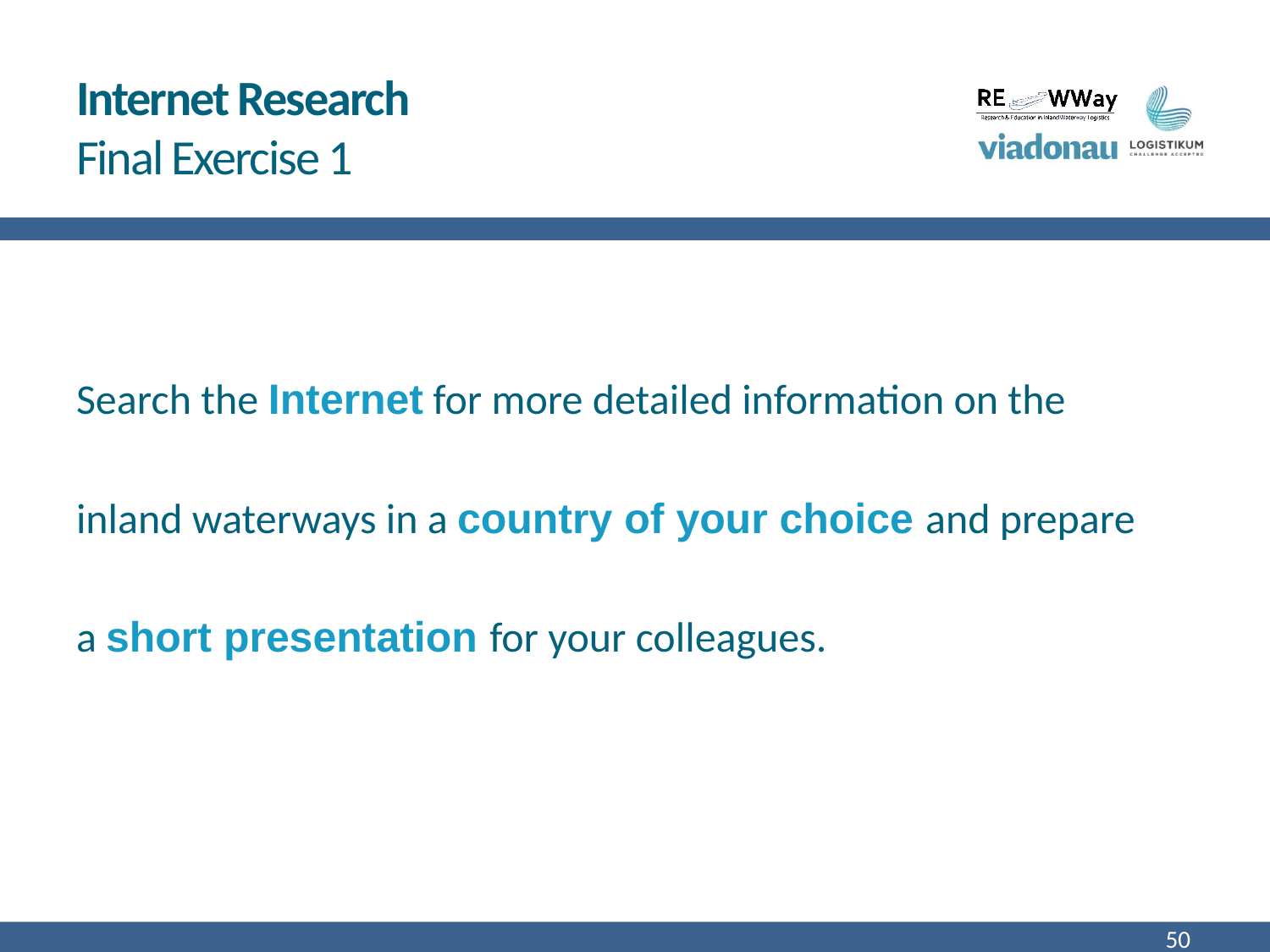

# Internet Research Final Exercise 1
Search the Internet for more detailed information on the

inland waterways in a country of your choice and prepare

a short presentation for your colleagues.
50